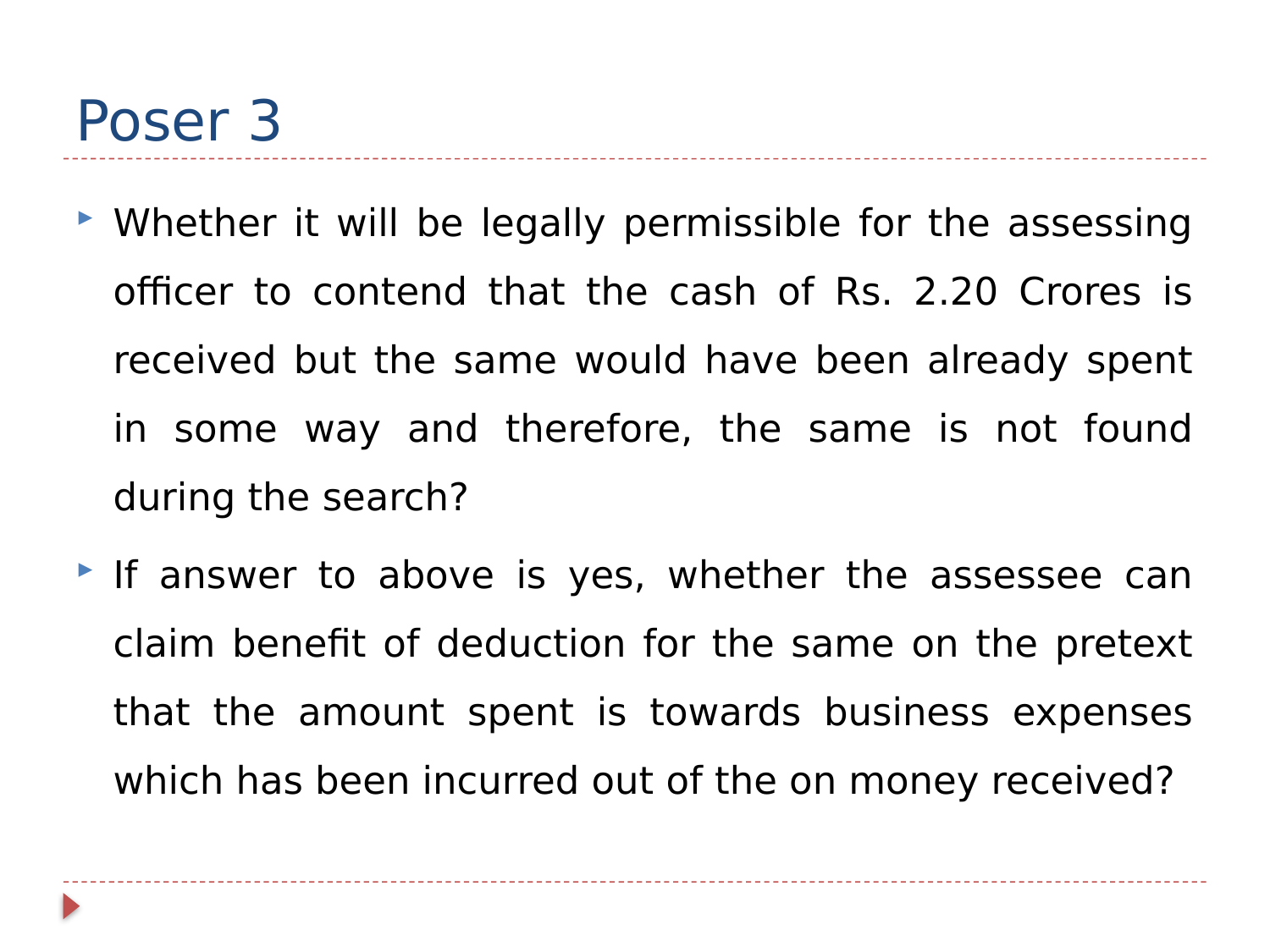

# Poser 3
Whether it will be legally permissible for the assessing officer to contend that the cash of Rs. 2.20 Crores is received but the same would have been already spent in some way and therefore, the same is not found during the search?
If answer to above is yes, whether the assessee can claim benefit of deduction for the same on the pretext that the amount spent is towards business expenses which has been incurred out of the on money received?